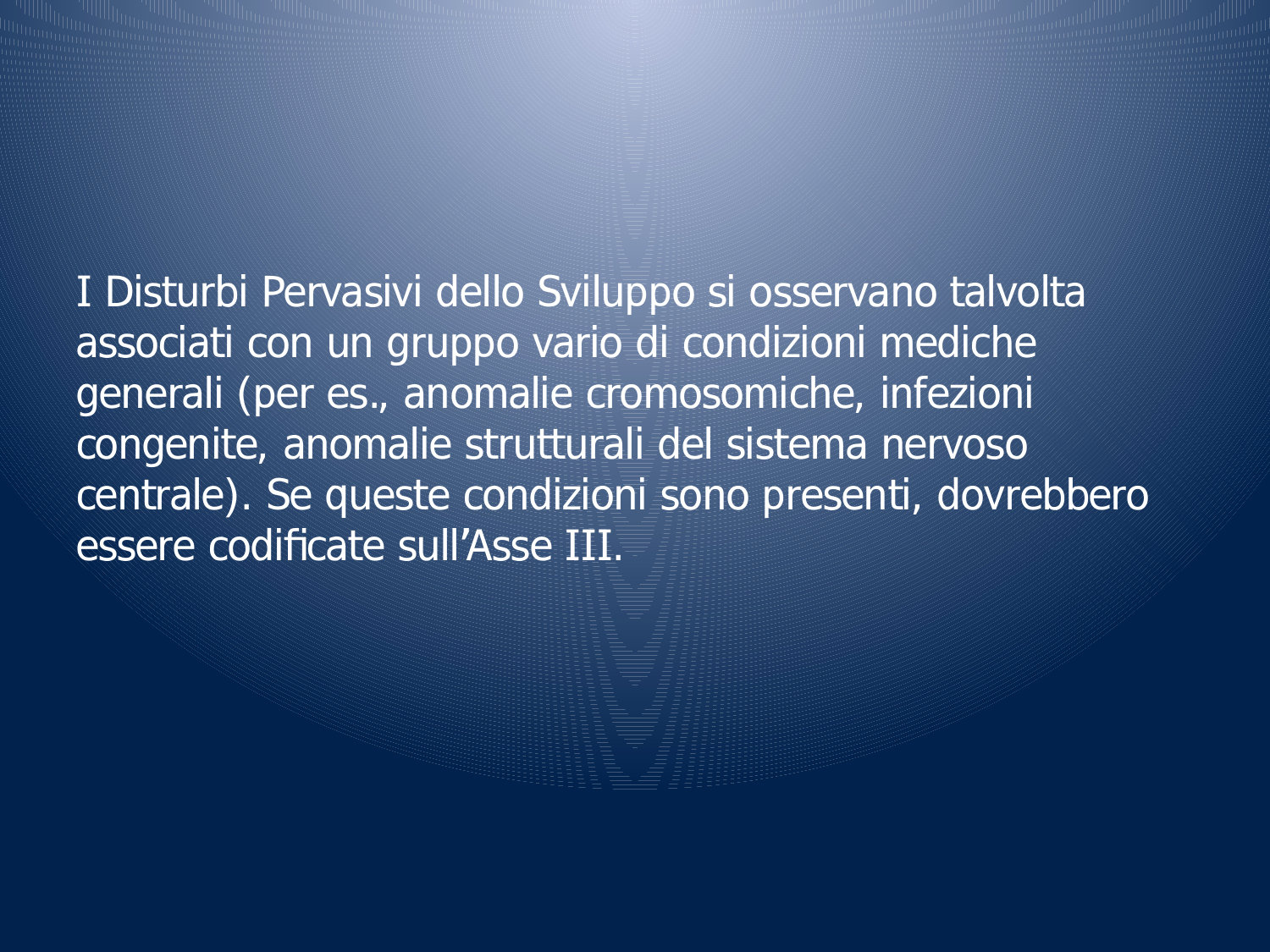

#
I Disturbi Pervasivi dello Sviluppo si osservano talvolta associati con un gruppo vario di condizioni mediche generali (per es., anomalie cromosomiche, infezioni congenite, anomalie strutturali del sistema nervoso centrale). Se queste condizioni sono presenti, dovrebbero essere codificate sull’Asse III.